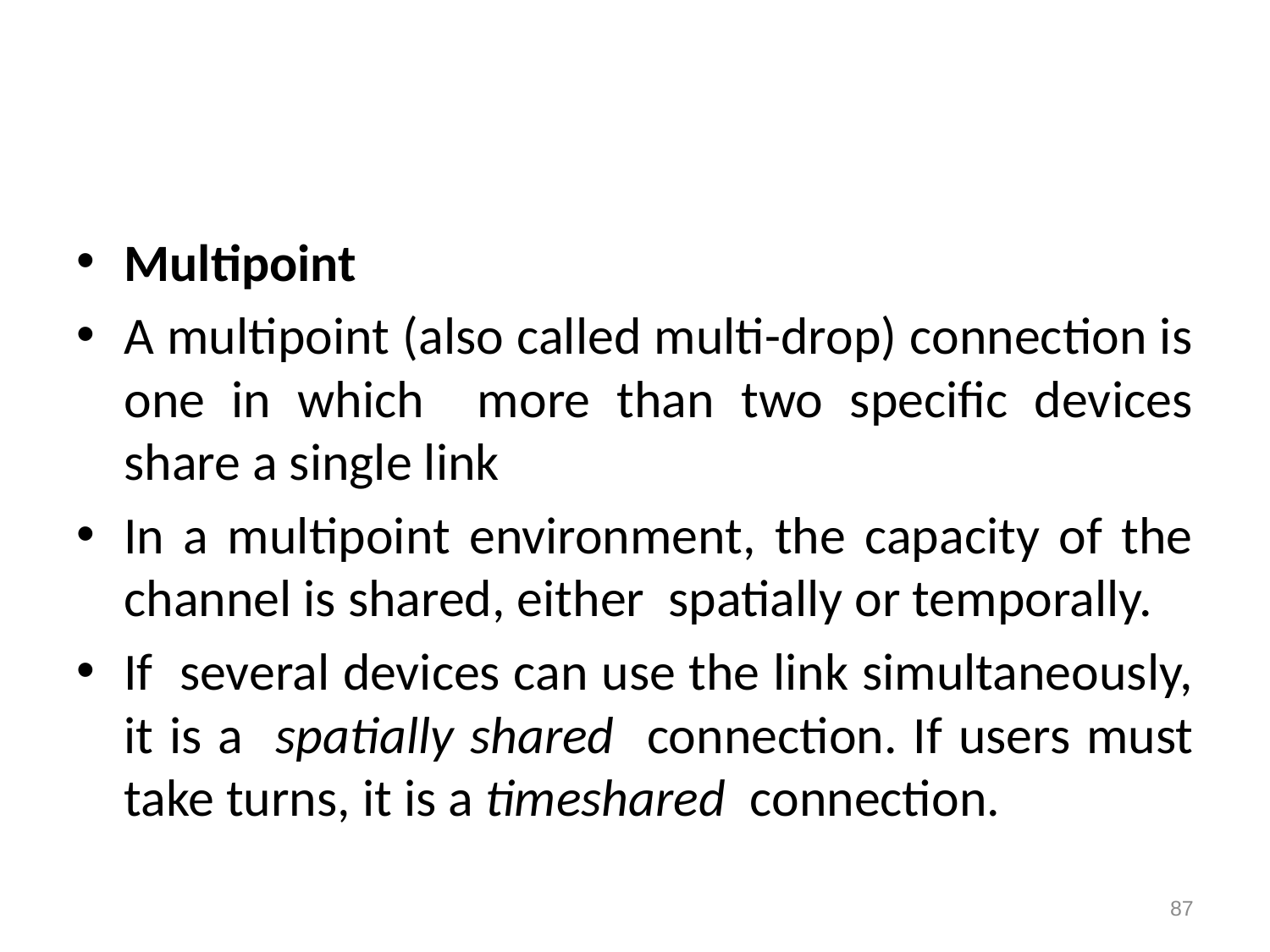

#
Multipoint
A multipoint (also called multi-drop) connection is one in which  more than two specific devices share a single link
In a multipoint environment, the capacity of the channel is shared, either  spatially or temporally.
If  several devices can use the link simultaneously, it is a  spatially shared  connection. If users must take turns, it is a timeshared  connection.
87